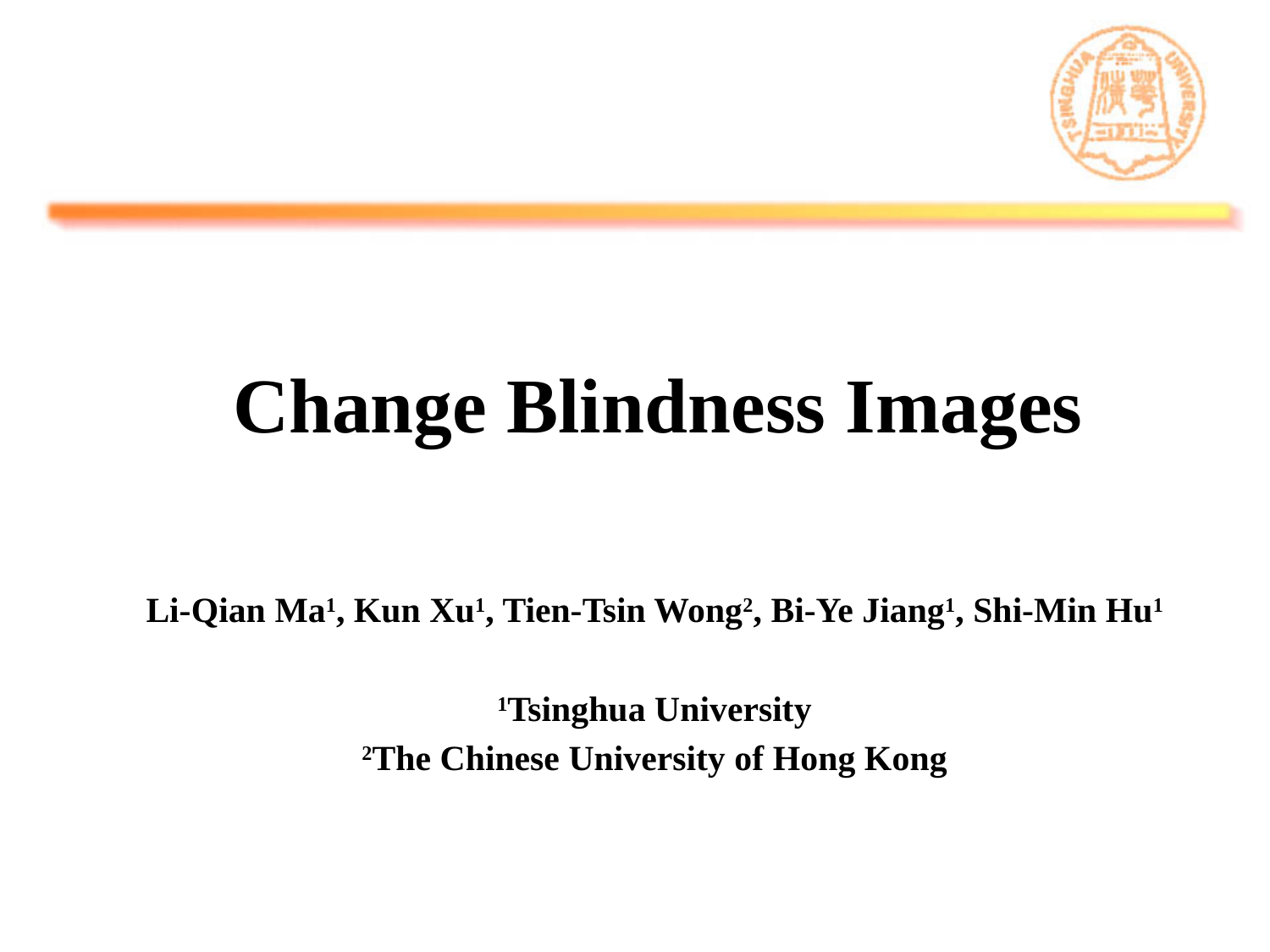

Change Blindness Images
Li-Qian Ma1, Kun Xu1, Tien-Tsin Wong2, Bi-Ye Jiang1, Shi-Min Hu1

1Tsinghua University
2The Chinese University of Hong Kong